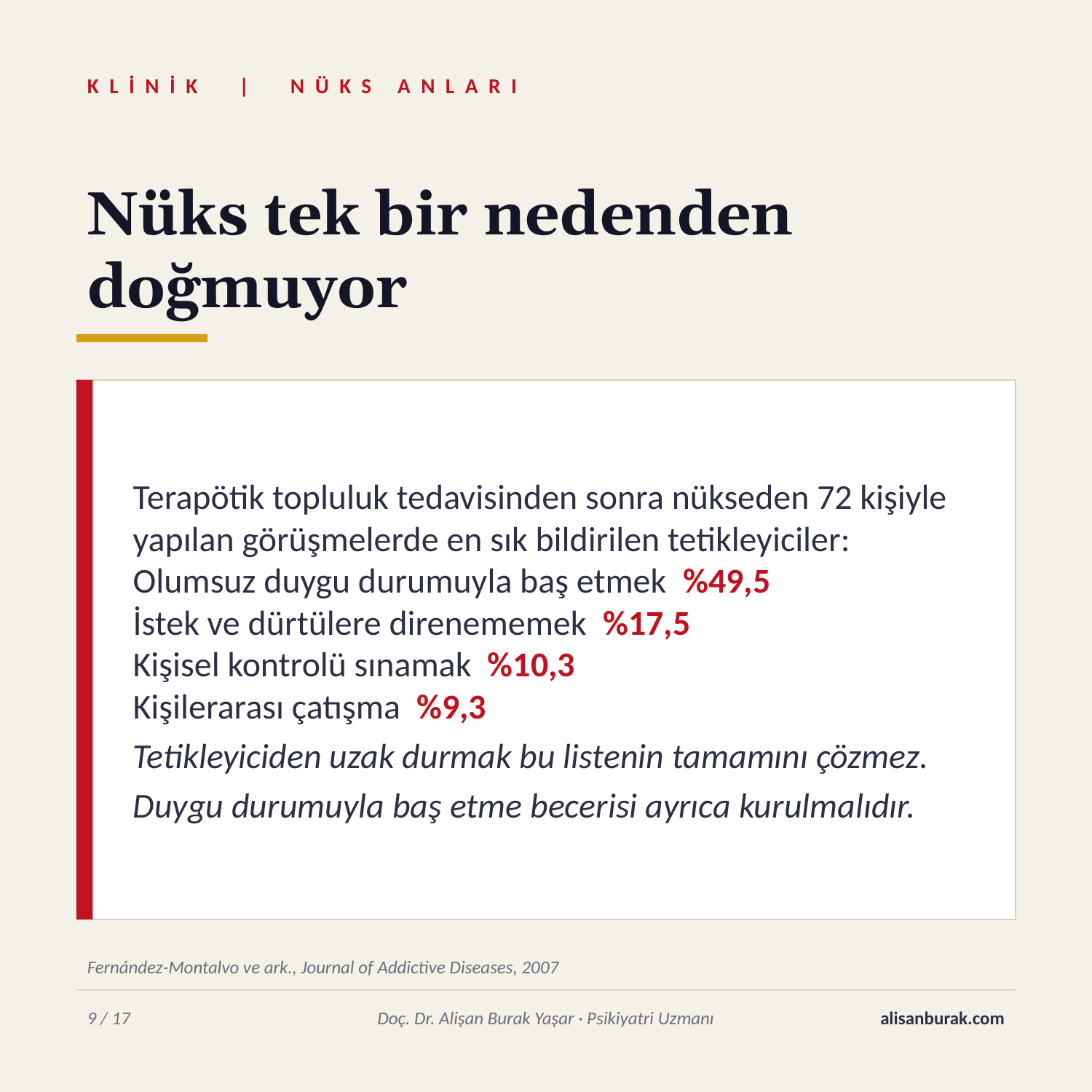

KLİNİK  |  NÜKS ANLARI
Nüks tek bir nedenden
doğmuyor

Terapötik topluluk tedavisinden sonra nükseden 72 kişiyle yapılan görüşmelerde en sık bildirilen tetikleyiciler:
Olumsuz duygu durumuyla baş etmek  %49,5
İstek ve dürtülere direnememek  %17,5
Kişisel kontrolü sınamak  %10,3
Kişilerarası çatışma  %9,3
Tetikleyiciden uzak durmak bu listenin tamamını çözmez. Duygu durumuyla baş etme becerisi ayrıca kurulmalıdır.
Fernández-Montalvo ve ark., Journal of Addictive Diseases, 2007

9 / 17
Doç. Dr. Alişan Burak Yaşar · Psikiyatri Uzmanı
alisanburak.com